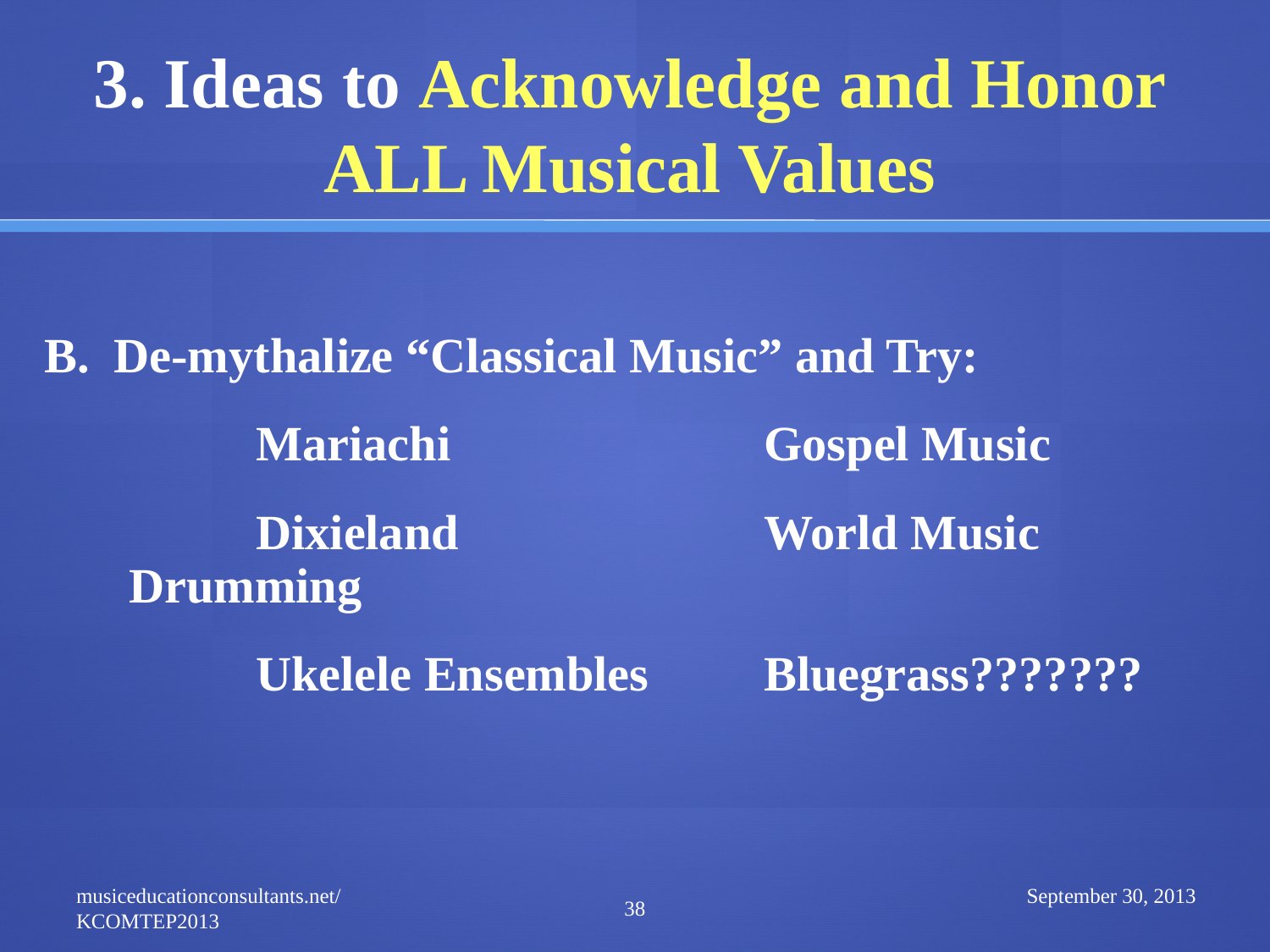

# 3. Ideas to Acknowledge and Honor ALL Musical Values
B.  De-mythalize “Classical Music” and Try:
		Mariachi 			Gospel Music
		Dixieland		 	World Music Drumming
		Ukelele Ensembles	Bluegrass???????

musiceducationconsultants.net/KCOMTEP2013
38
September 30, 2013